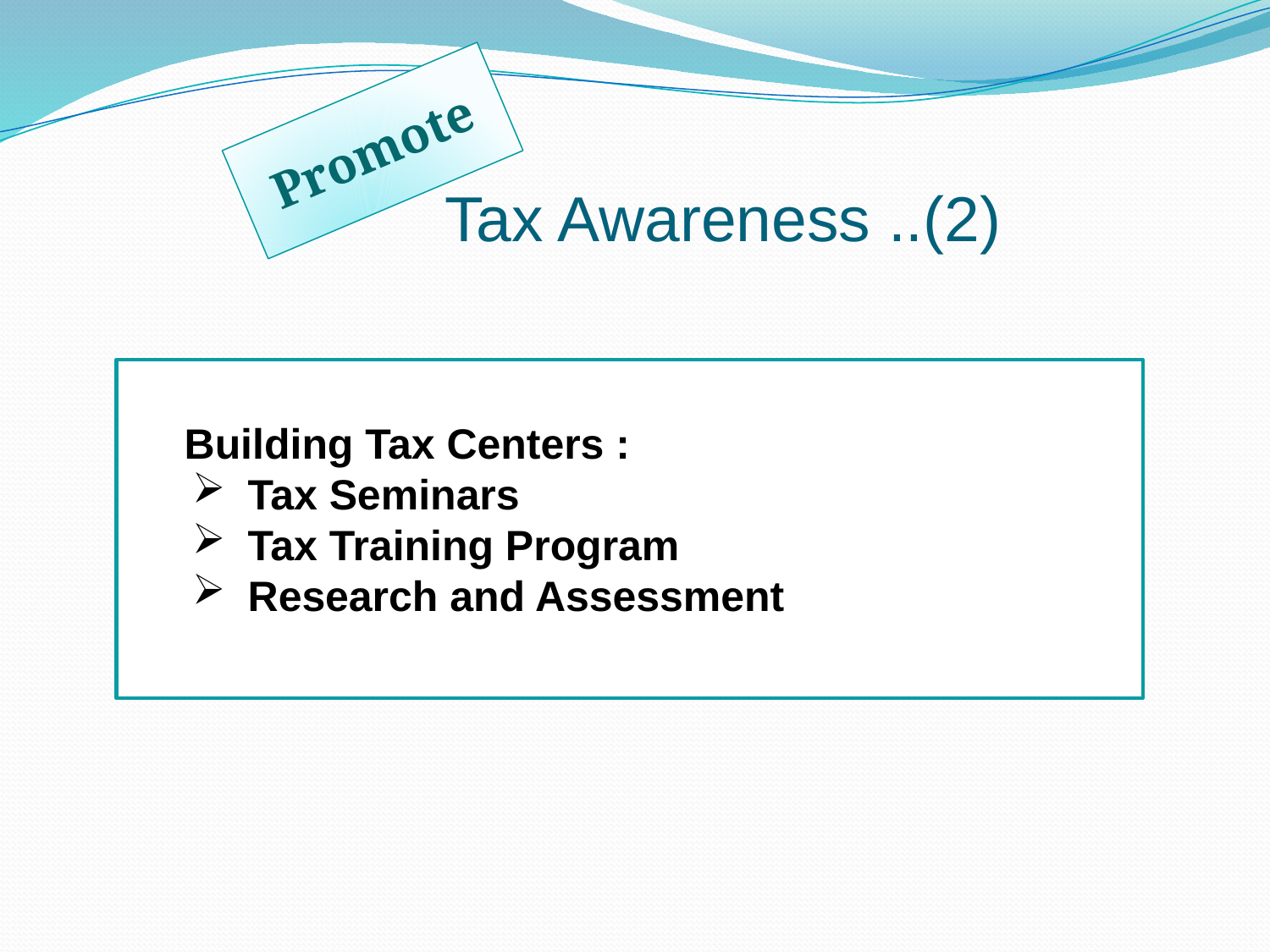

Promote
# Tax Awareness ..(2)

	Building Tax Centers :
Tax Seminars
Tax Training Program
Research and Assessment